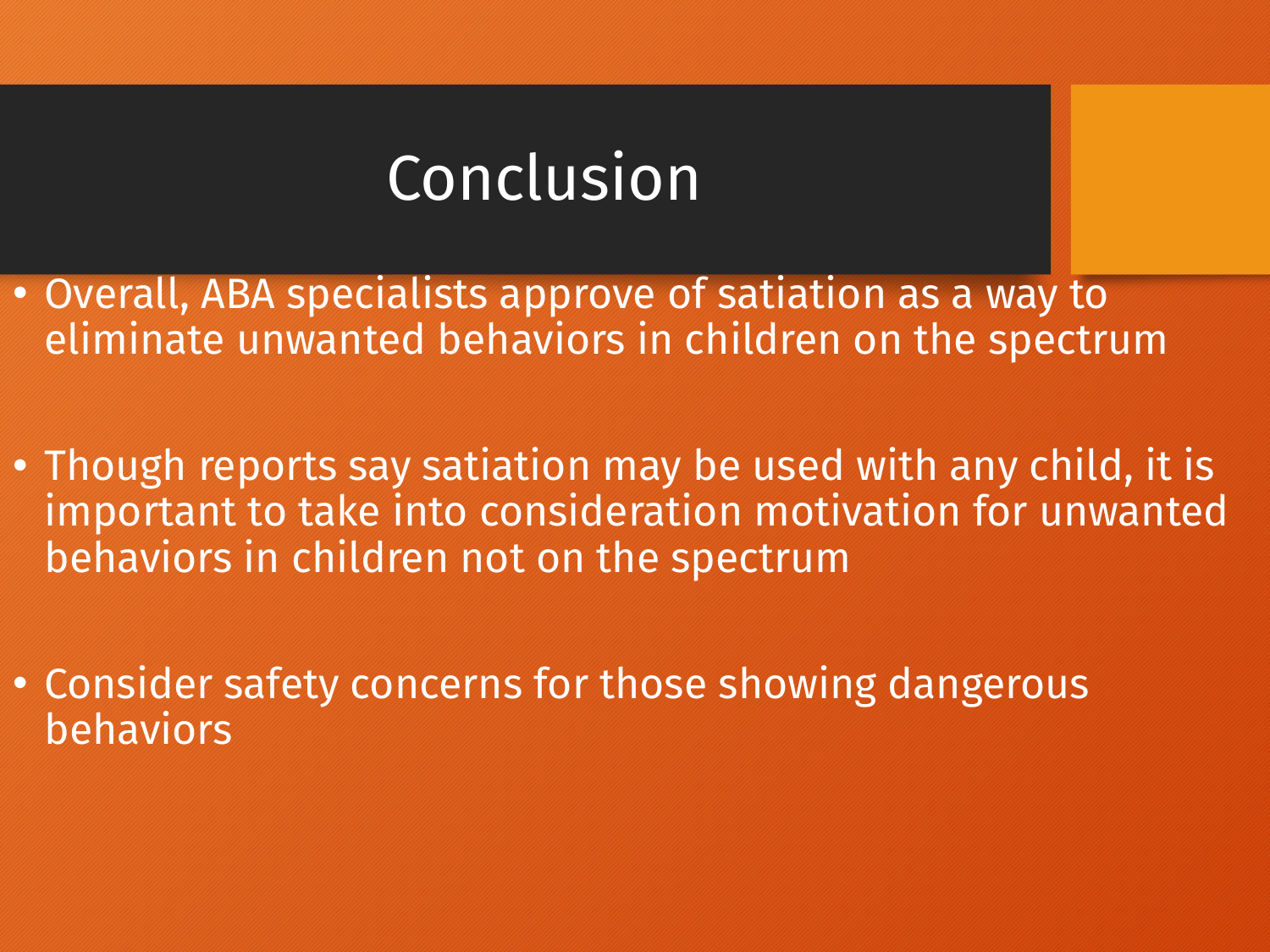

# Conclusion
Overall, ABA specialists approve of satiation as a way to eliminate unwanted behaviors in children on the spectrum

Though reports say satiation may be used with any child, it is important to take into consideration motivation for unwanted behaviors in children not on the spectrum

Consider safety concerns for those showing dangerous behaviors